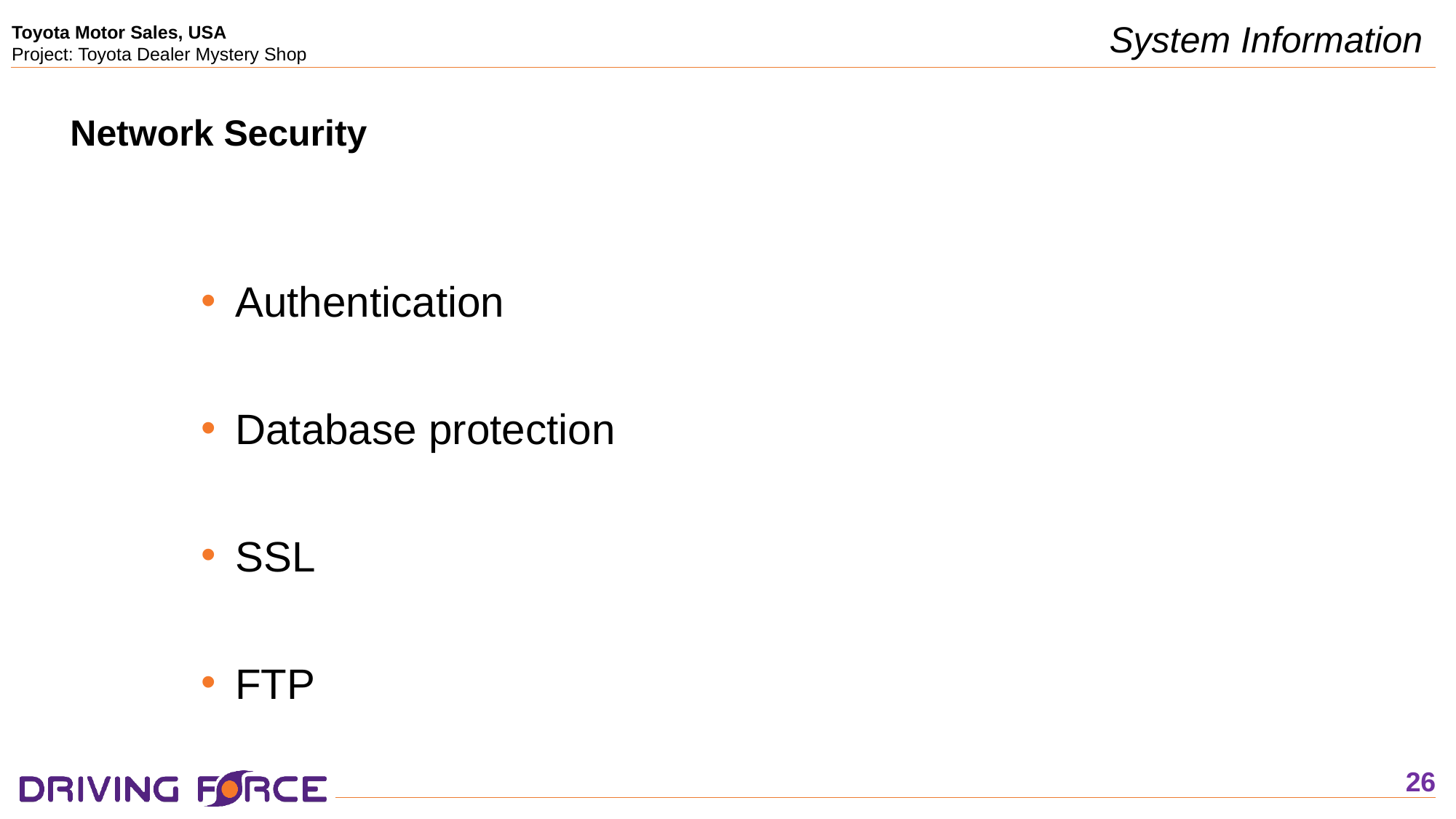

System Information
Network Security
Authentication
Database protection
SSL
FTP
26